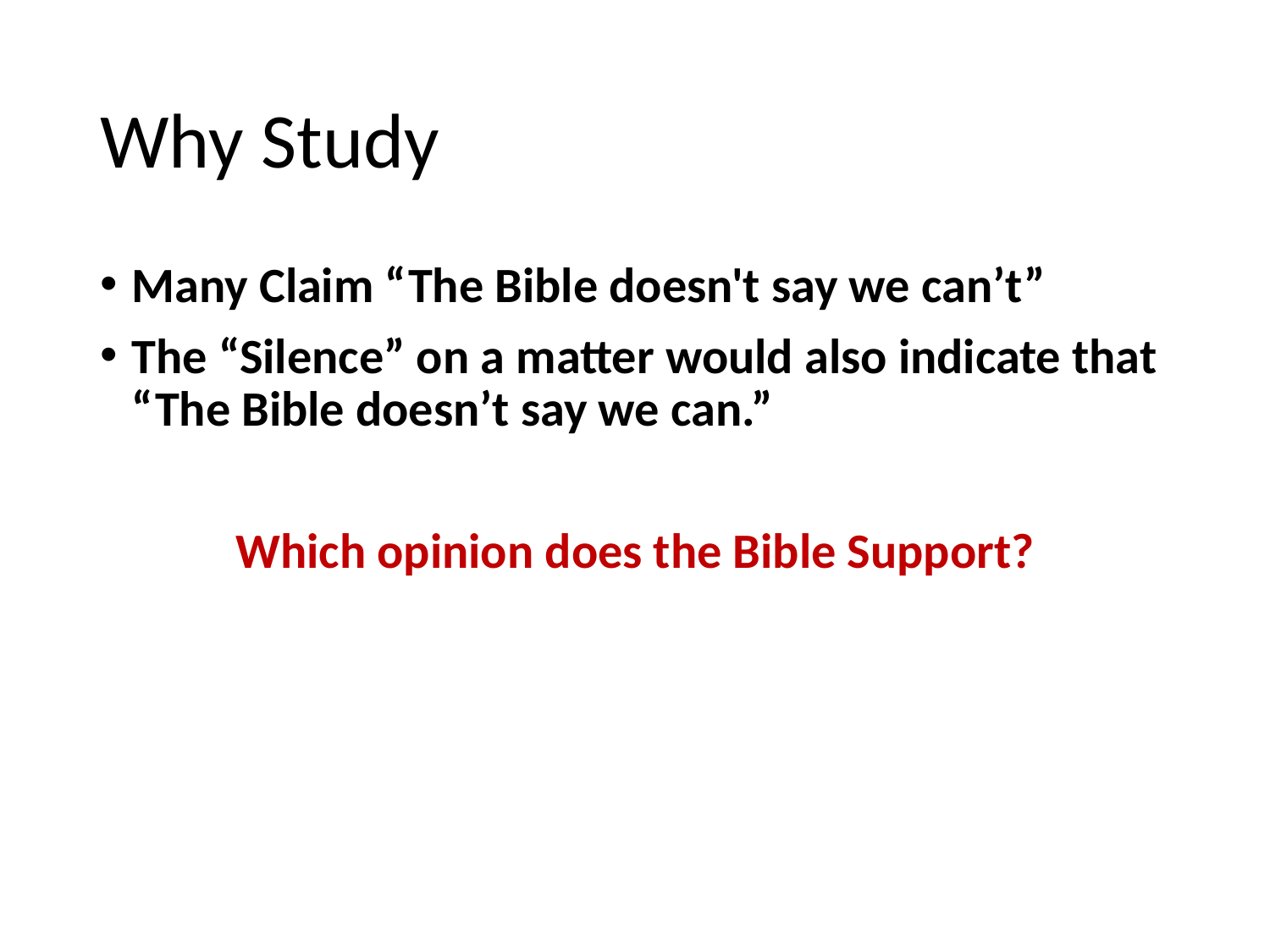

# Why Study
Many Claim “The Bible doesn't say we can’t”
The “Silence” on a matter would also indicate that  “The Bible doesn’t say we can.”

Which opinion does the Bible Support?